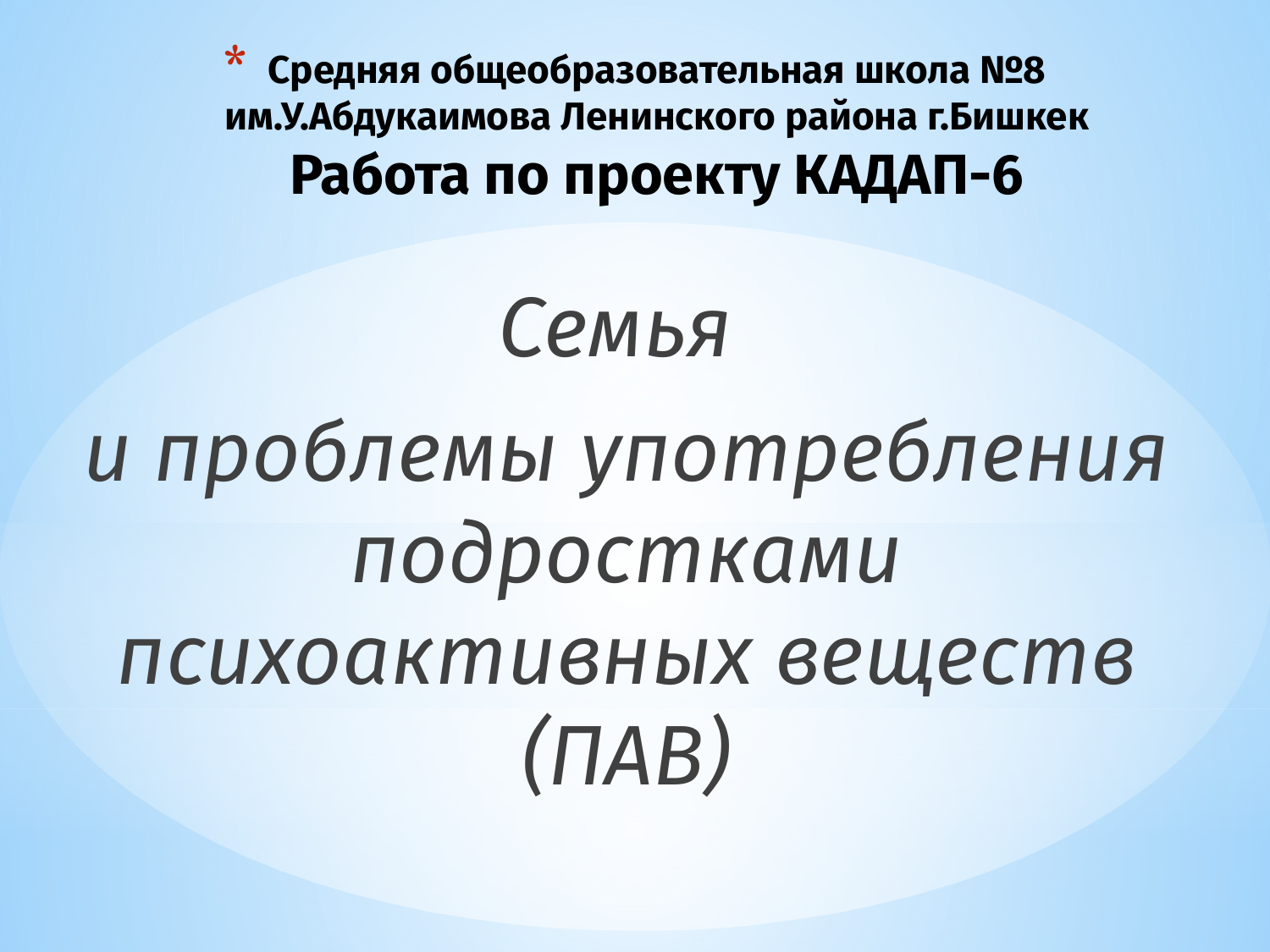

# Средняя общеобразовательная школа №8 им.У.Абдукаимова Ленинского района г.Бишкек Работа по проекту КАДАП-6
Семья
и проблемы употребления подростками психоактивных веществ (ПАВ)